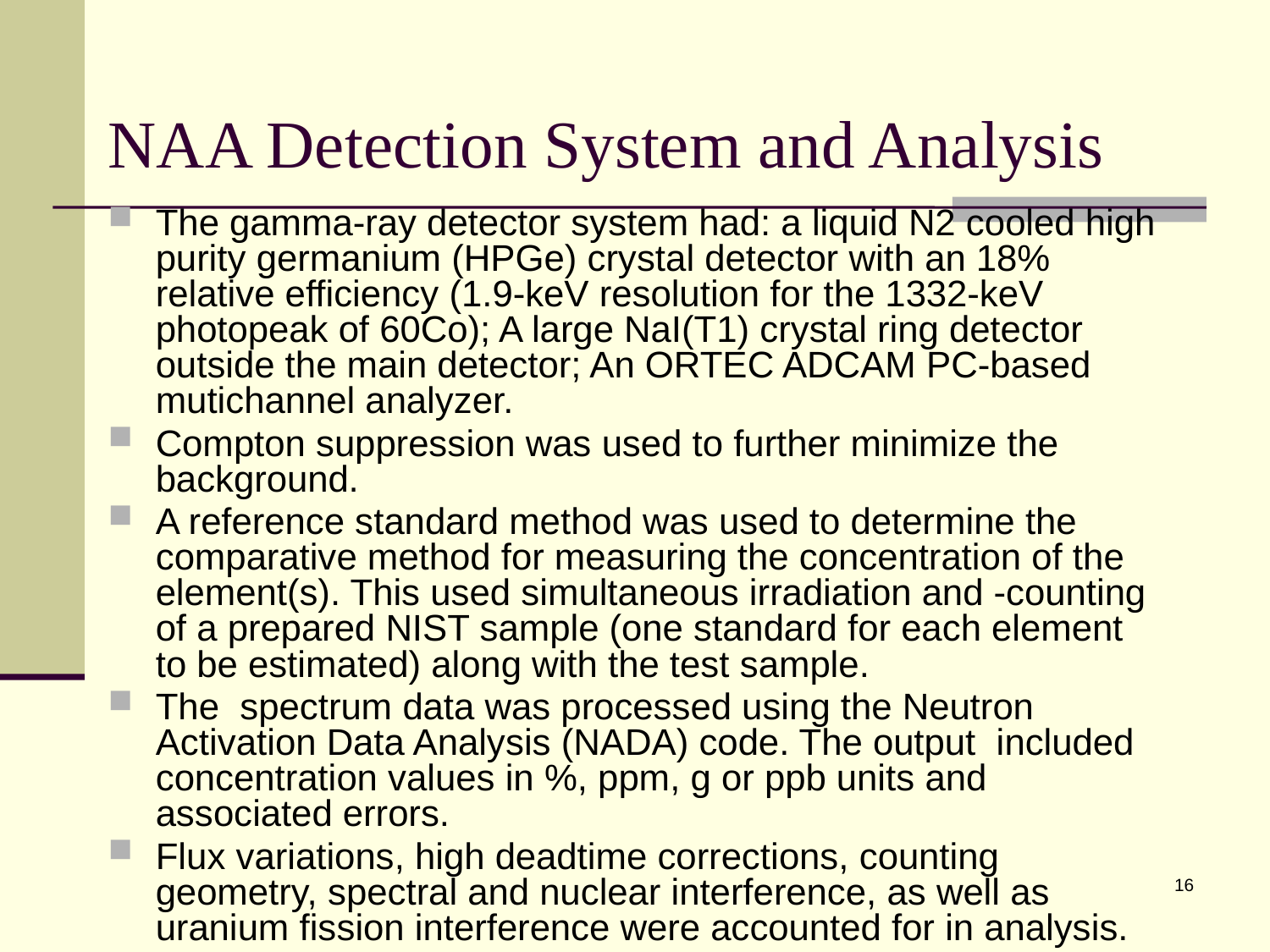

# NAA Detection System and Analysis
The gamma-ray detector system had: a liquid N2 cooled high purity germanium (HPGe) crystal detector with an 18% relative efficiency (1.9-keV resolution for the 1332-keV photopeak of 60Co); A large NaI(T1) crystal ring detector outside the main detector; An ORTEC ADCAM PC-based mutichannel analyzer.
Compton suppression was used to further minimize the background.
A reference standard method was used to determine the comparative method for measuring the concentration of the element(s). This used simultaneous irradiation and -counting of a prepared NIST sample (one standard for each element to be estimated) along with the test sample.
The  spectrum data was processed using the Neutron Activation Data Analysis (NADA) code. The output  included concentration values in %, ppm, g or ppb units and associated errors.
Flux variations, high deadtime corrections, counting geometry, spectral and nuclear interference, as well as uranium fission interference were accounted for in analysis.
16